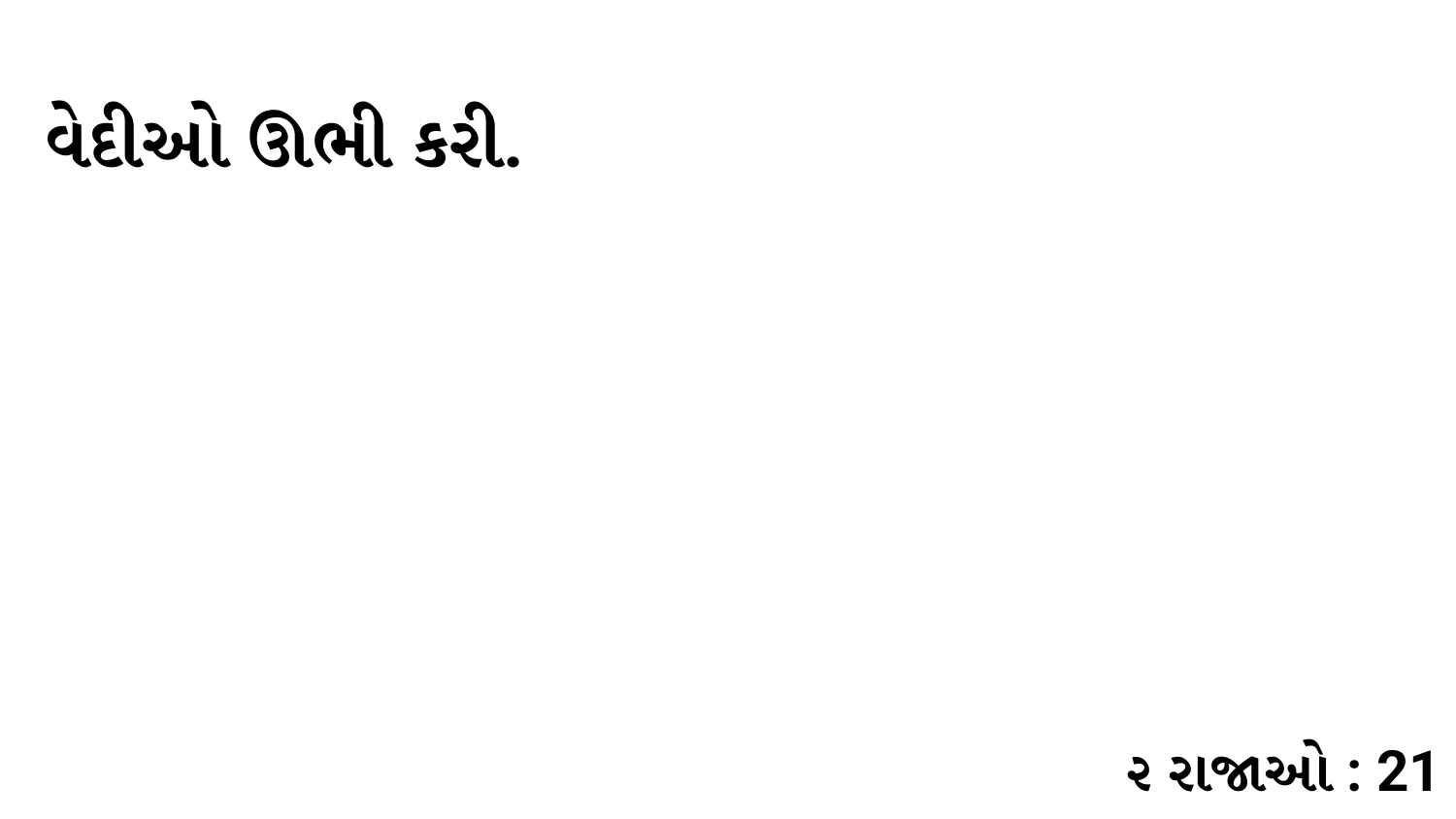

વેદીઓ ઊભી કરી.
૨ રાજાઓ : 21